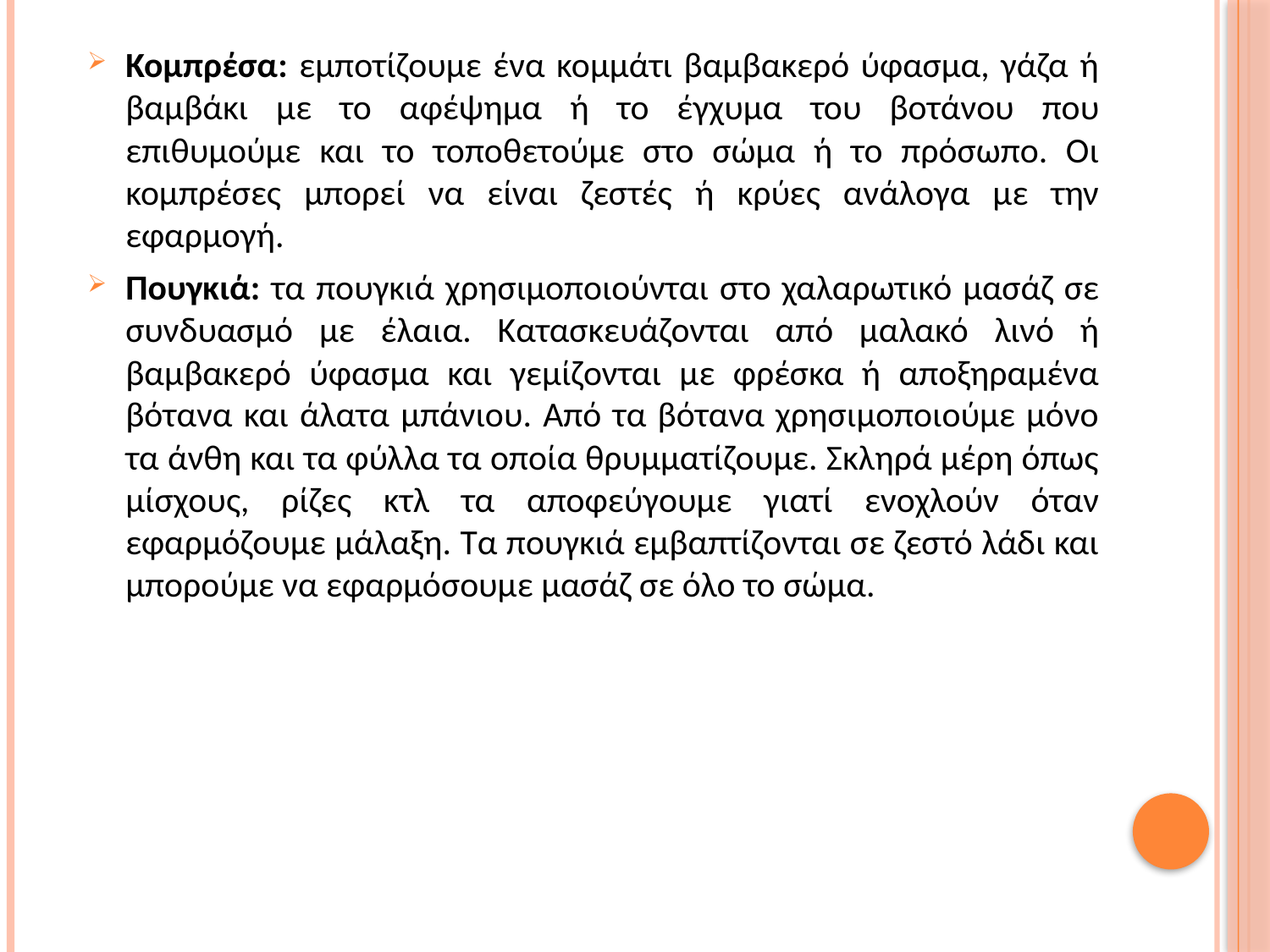

Κομπρέσα: εμποτίζουμε ένα κομμάτι βαμβακερό ύφασμα, γάζα ή βαμβάκι με το αφέψημα ή το έγχυμα του βοτάνου που επιθυμούμε και το τοποθετούμε στο σώμα ή το πρόσωπο. Οι κομπρέσες μπορεί να είναι ζεστές ή κρύες ανάλογα με την εφαρμογή.
Πουγκιά: τα πουγκιά χρησιμοποιούνται στο χαλαρωτικό μασάζ σε συνδυασμό με έλαια. Κατασκευάζονται από μαλακό λινό ή βαμβακερό ύφασμα και γεμίζονται με φρέσκα ή αποξηραμένα βότανα και άλατα μπάνιου. Από τα βότανα χρησιμοποιούμε μόνο τα άνθη και τα φύλλα τα οποία θρυμματίζουμε. Σκληρά μέρη όπως μίσχους, ρίζες κτλ τα αποφεύγουμε γιατί ενοχλούν όταν εφαρμόζουμε μάλαξη. Τα πουγκιά εμβαπτίζονται σε ζεστό λάδι και μπορούμε να εφαρμόσουμε μασάζ σε όλο το σώμα.
# α